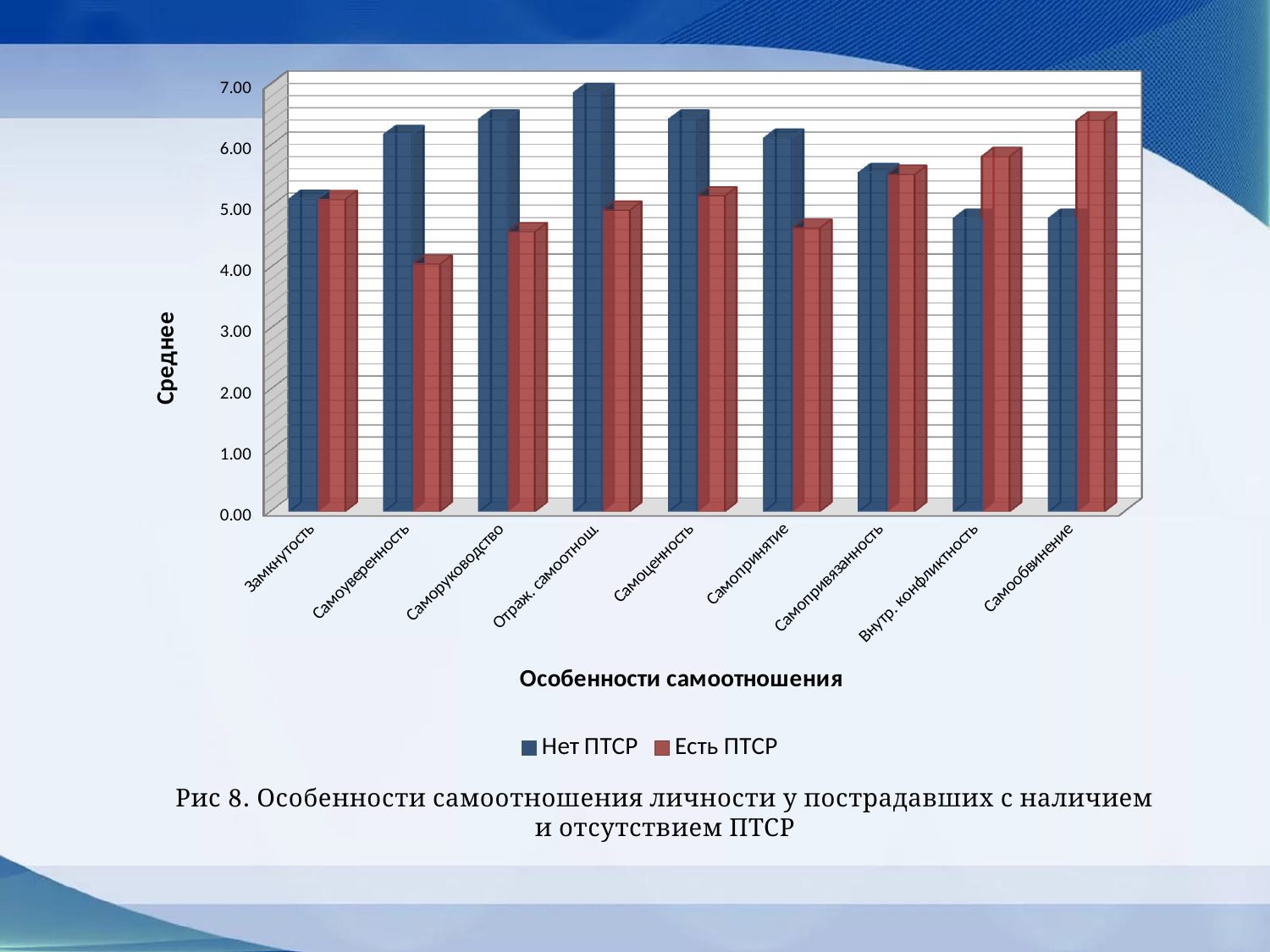

[unsupported chart]

Рис 8. Особенности самоотношения личности у пострадавших с наличием и отсутствием ПТСР